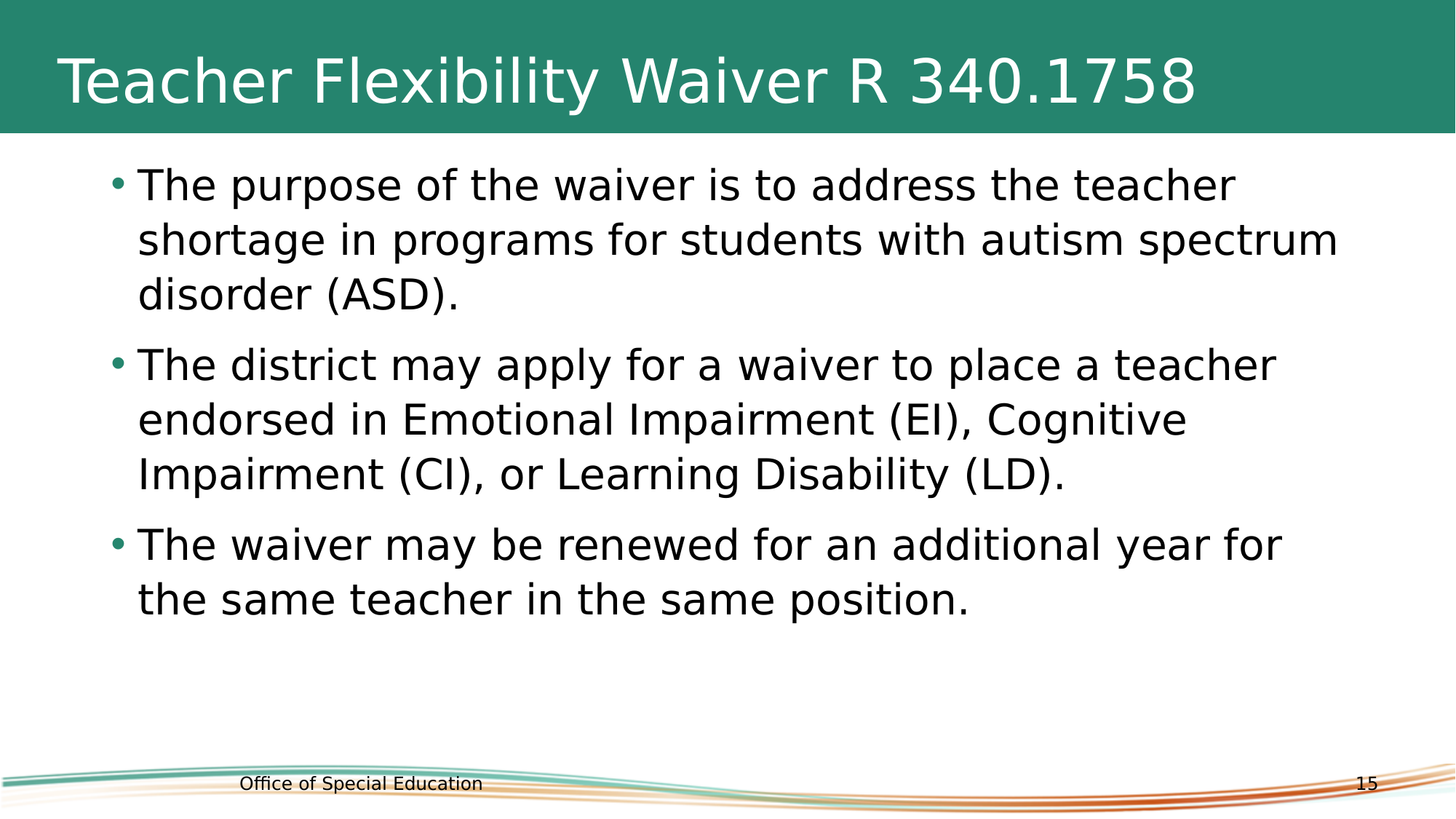

# Teacher Flexibility Waiver R 340.1758
The purpose of the waiver is to address the teacher shortage in programs for students with autism spectrum disorder (ASD).
The district may apply for a waiver to place a teacher endorsed in Emotional Impairment (EI), Cognitive Impairment (CI), or Learning Disability (LD).
The waiver may be renewed for an additional year for the same teacher in the same position.

Office of Special Education
15